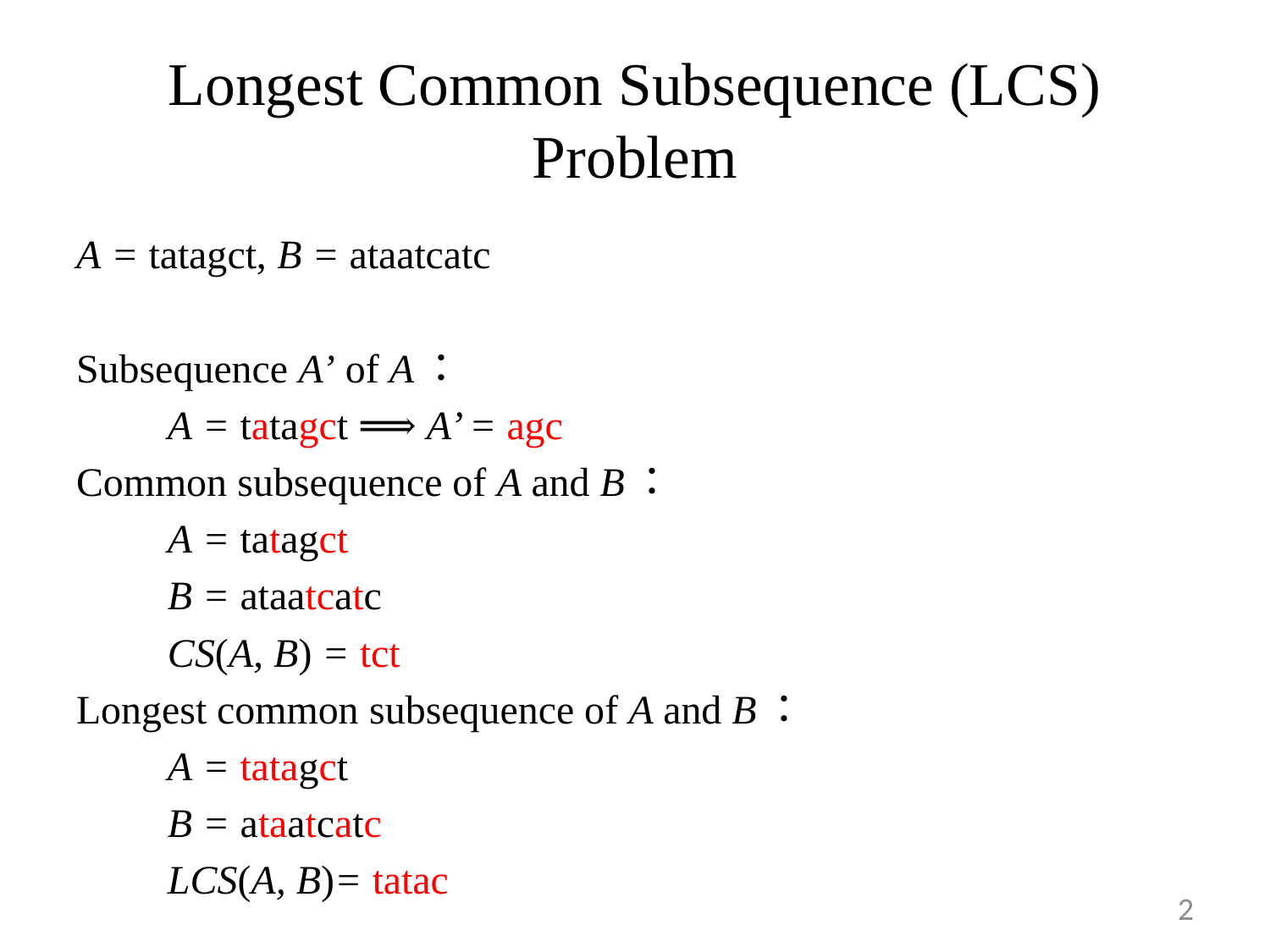

# Longest Common Subsequence (LCS) Problem
A = tatagct, B = ataatcatc

Subsequence A’ of A：
	A = tatagct ⟹ A’ = agc
Common subsequence of A and B：
	A = tatagct
	B = ataatcatc
	CS(A, B) = tct
Longest common subsequence of A and B：
	A = tatagct
	B = ataatcatc
	LCS(A, B)= tatac

2